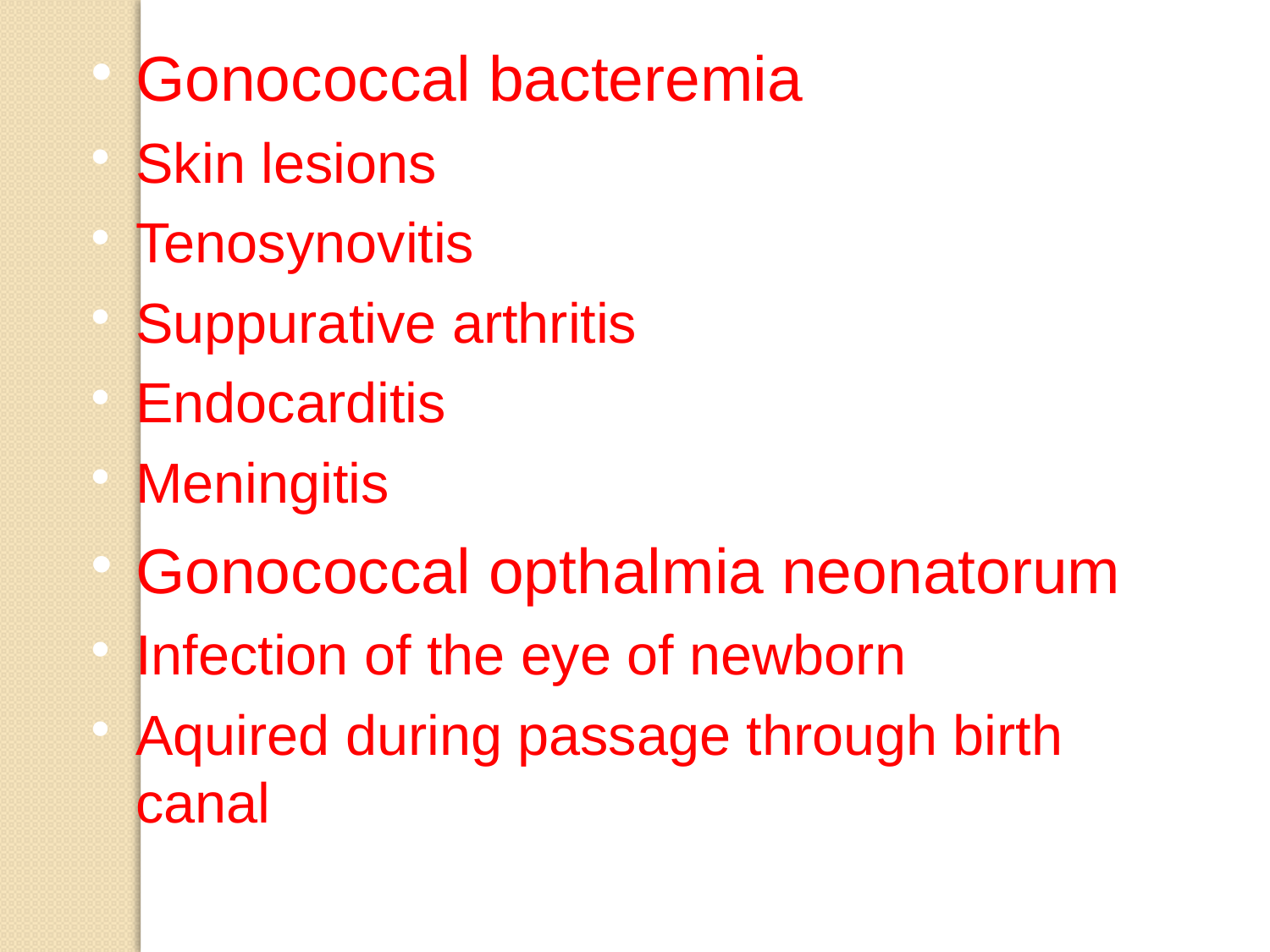

Gonococcal bacteremia
Skin lesions
Tenosynovitis
Suppurative arthritis
Endocarditis
Meningitis
Gonococcal opthalmia neonatorum
Infection of the eye of newborn
Aquired during passage through birth canal